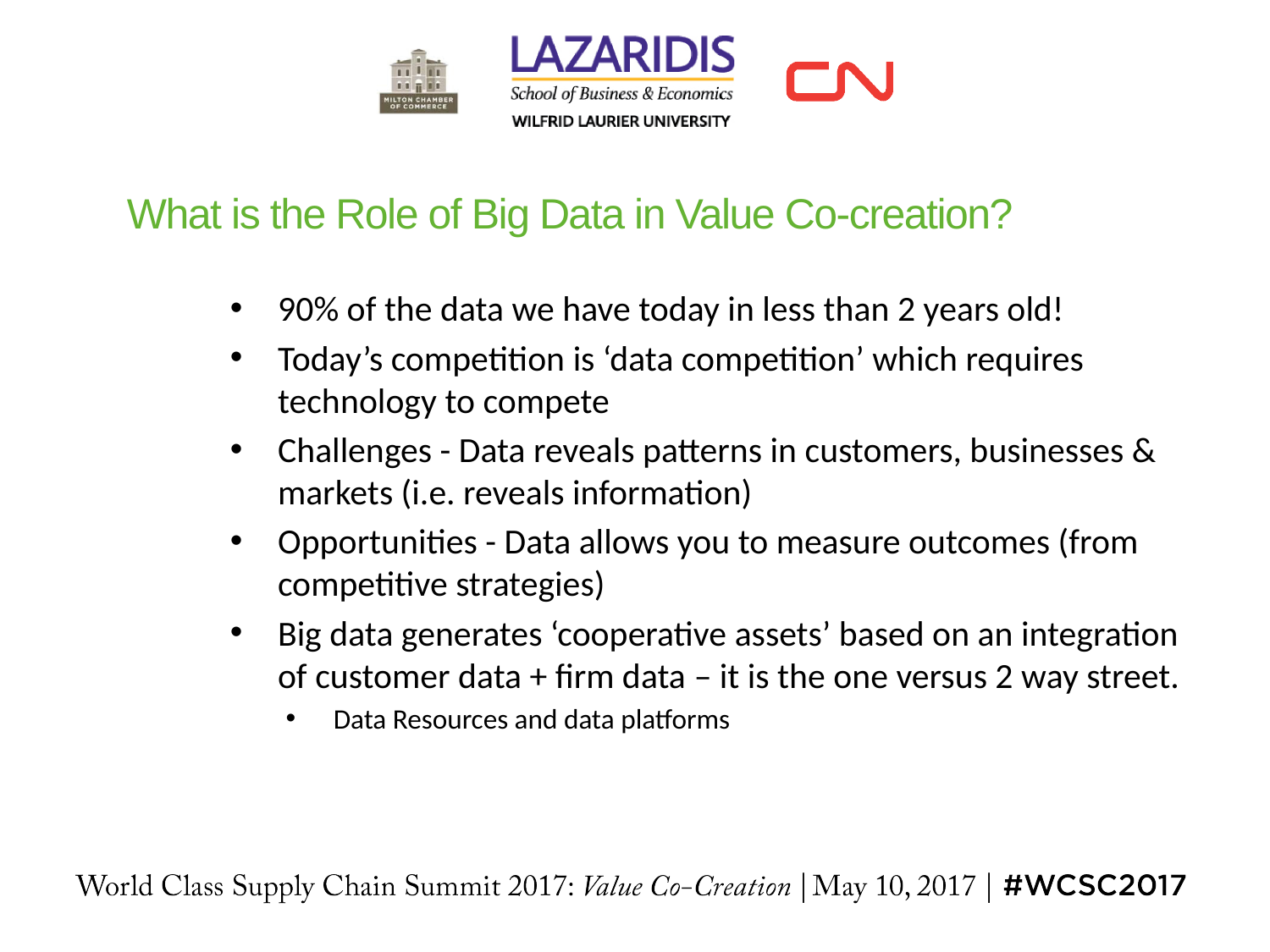

# What is the Role of Big Data in Value Co-creation?
90% of the data we have today in less than 2 years old!
Today’s competition is ‘data competition’ which requires technology to compete
Challenges - Data reveals patterns in customers, businesses & markets (i.e. reveals information)
Opportunities - Data allows you to measure outcomes (from competitive strategies)
Big data generates ‘cooperative assets’ based on an integration of customer data + firm data – it is the one versus 2 way street.
Data Resources and data platforms